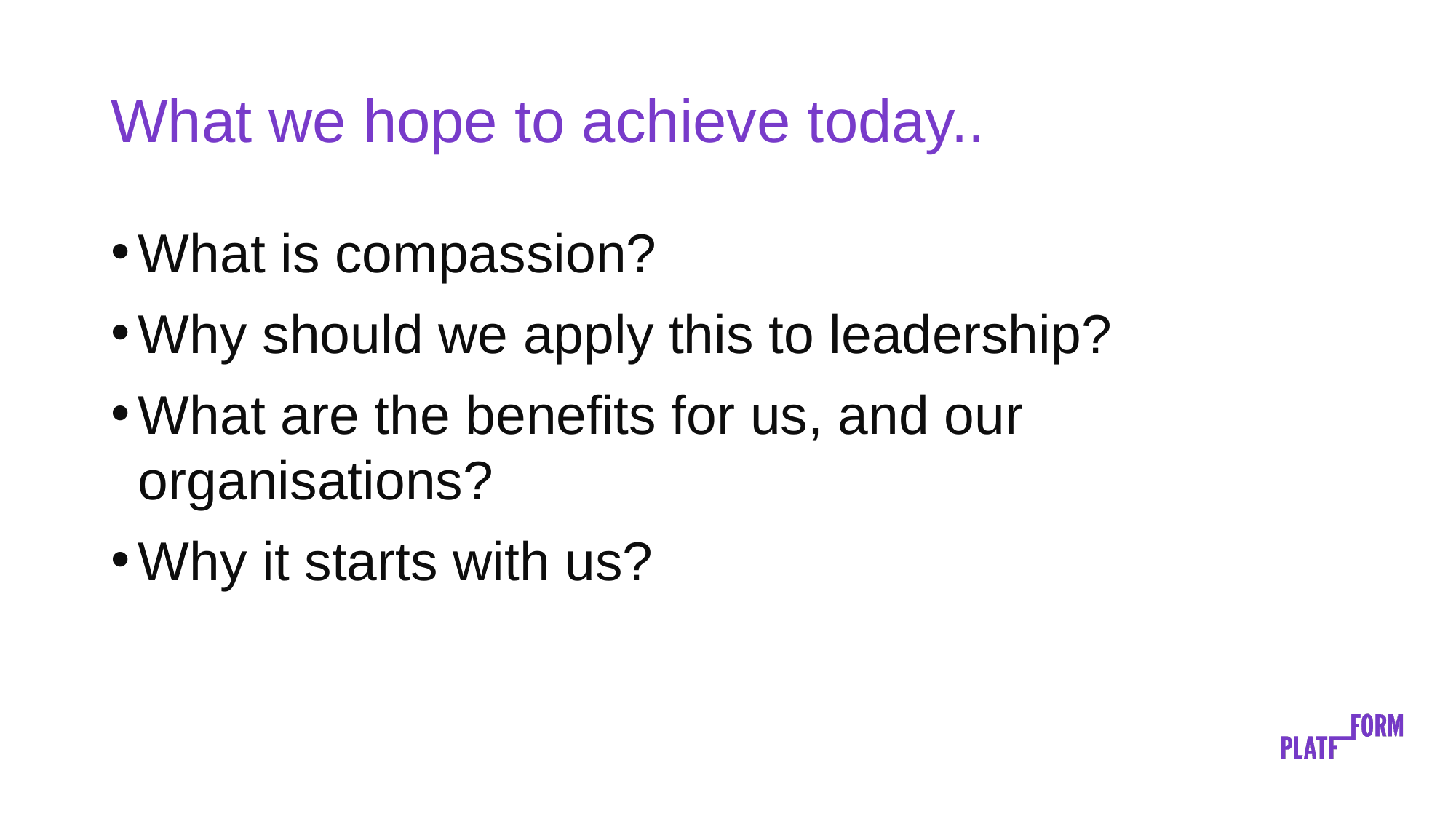

# What we hope to achieve today..
What is compassion?
Why should we apply this to leadership?
What are the benefits for us, and our organisations?
Why it starts with us?